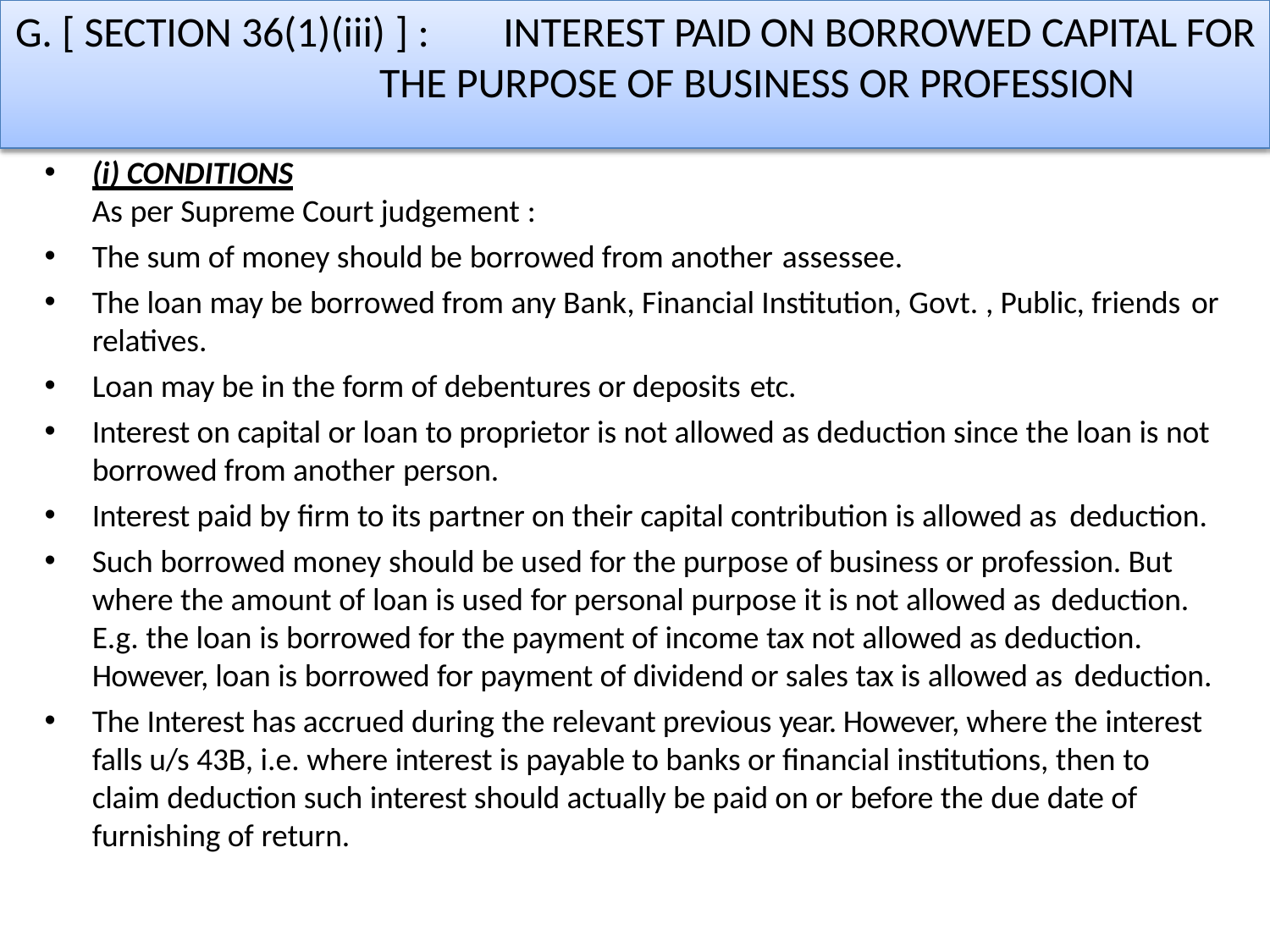

# G. [ SECTION 36(1)(iii) ] :	INTEREST PAID ON BORROWED CAPITAL FOR  THE PURPOSE OF BUSINESS OR PROFESSION
(i) CONDITIONS
As per Supreme Court judgement :
The sum of money should be borrowed from another assessee.
The loan may be borrowed from any Bank, Financial Institution, Govt. , Public, friends or
relatives.
Loan may be in the form of debentures or deposits etc.
Interest on capital or loan to proprietor is not allowed as deduction since the loan is not  borrowed from another person.
Interest paid by firm to its partner on their capital contribution is allowed as deduction.
Such borrowed money should be used for the purpose of business or profession. But  where the amount of loan is used for personal purpose it is not allowed as deduction.
E.g. the loan is borrowed for the payment of income tax not allowed as deduction.  However, loan is borrowed for payment of dividend or sales tax is allowed as deduction.
The Interest has accrued during the relevant previous year. However, where the interest  falls u/s 43B, i.e. where interest is payable to banks or financial institutions, then to  claim deduction such interest should actually be paid on or before the due date of  furnishing of return.